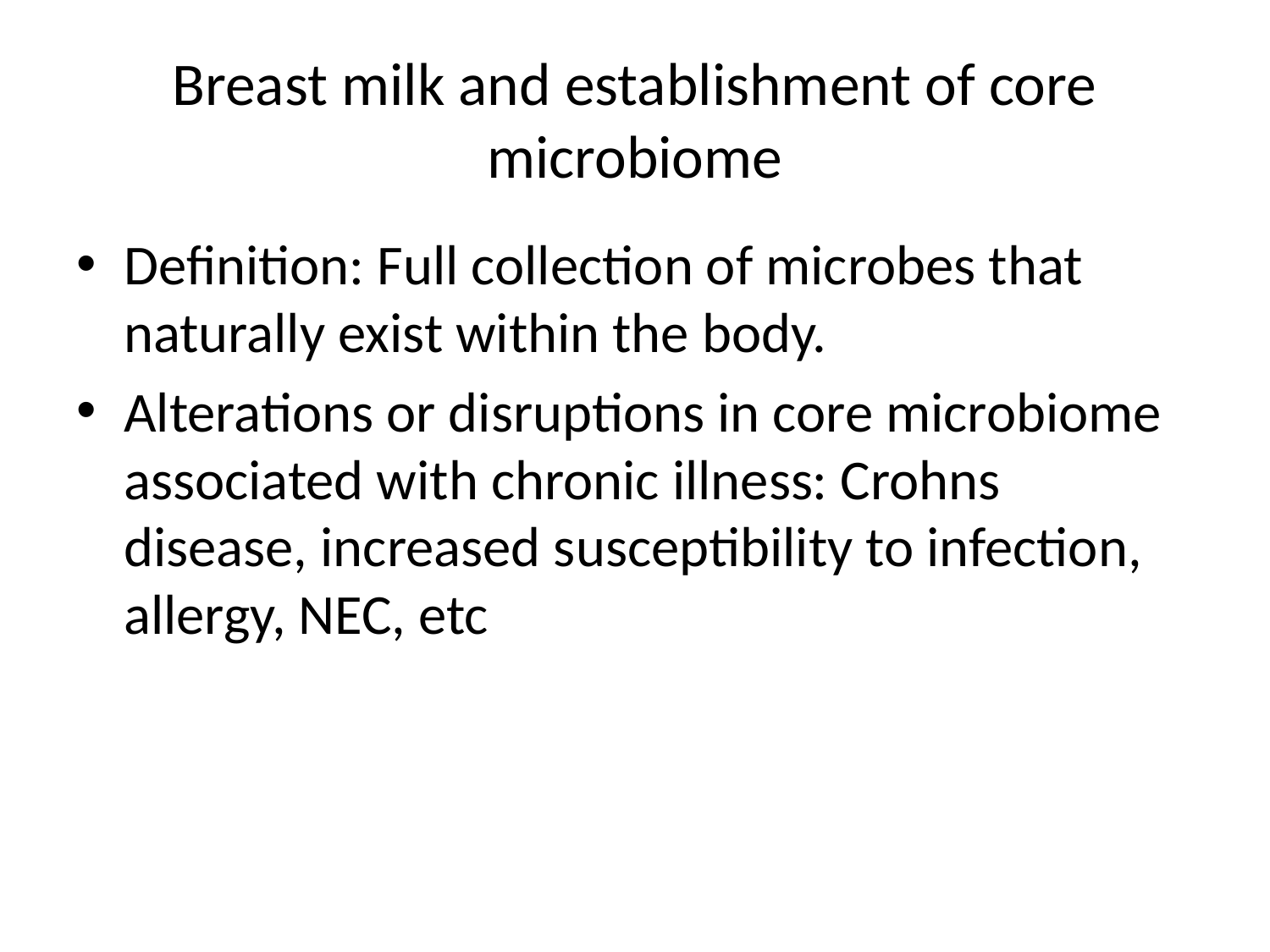

Breast milk and establishment of core microbiome
Definition: Full collection of microbes that naturally exist within the body.
Alterations or disruptions in core microbiome associated with chronic illness: Crohns disease, increased susceptibility to infection, allergy, NEC, etc